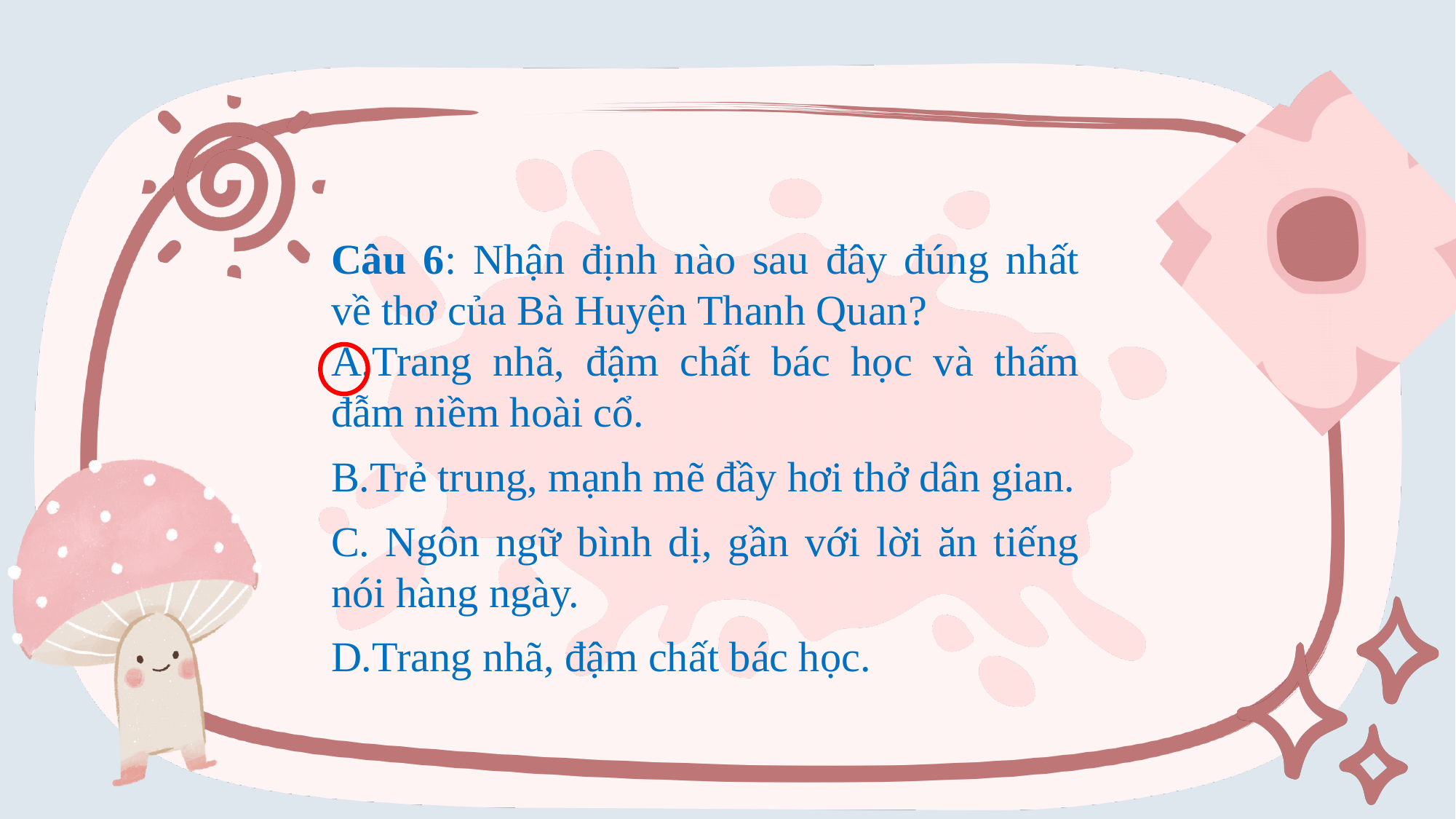

Câu 6: Nhận định nào sau đây đúng nhất về thơ của Bà Huyện Thanh Quan?
A.Trang nhã, đậm chất bác học và thấm đẫm niềm hoài cổ.
B.Trẻ trung, mạnh mẽ đầy hơi thở dân gian.
C. Ngôn ngữ bình dị, gần với lời ăn tiếng nói hàng ngày.
D.Trang nhã, đậm chất bác học.